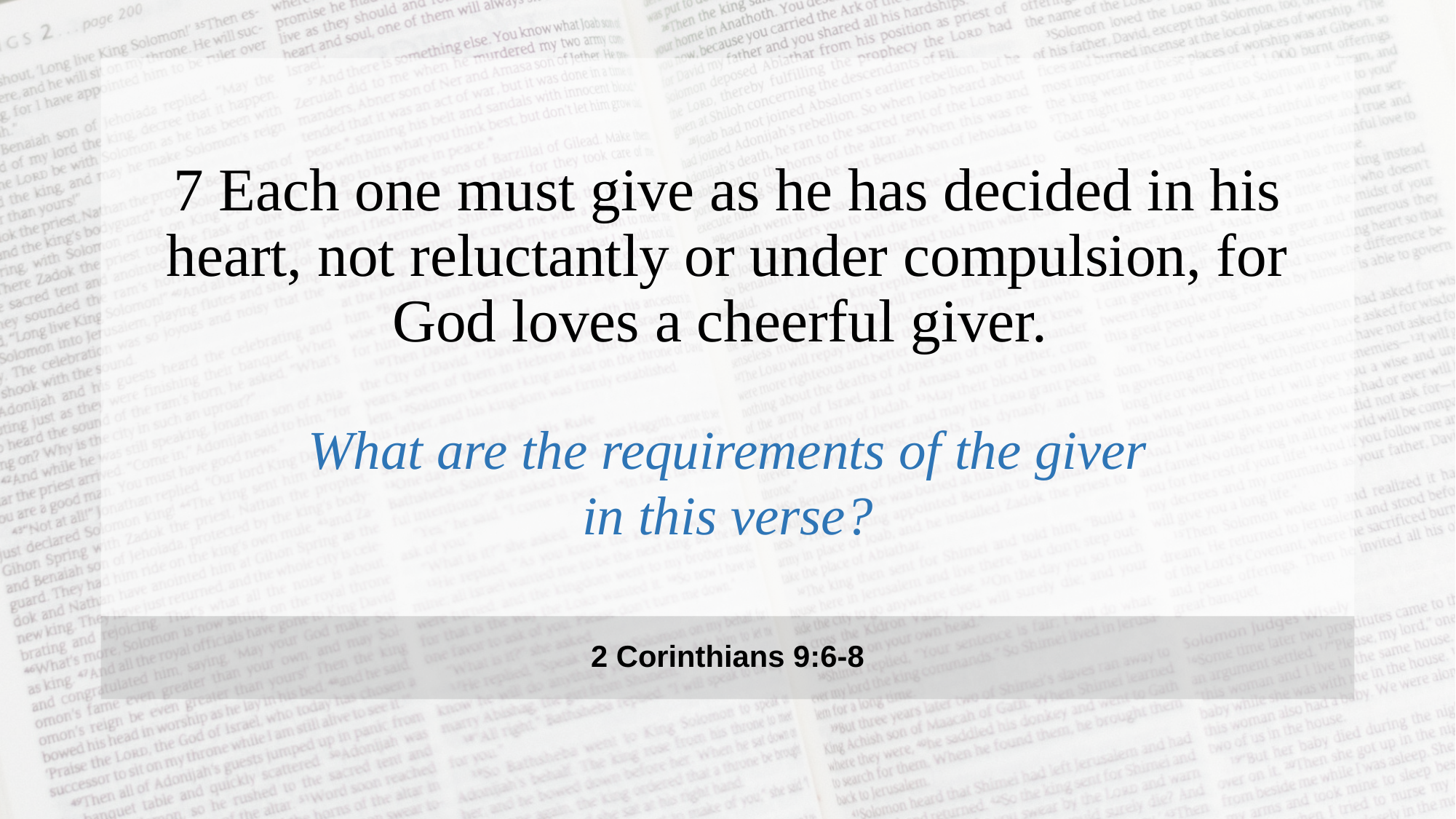

7 Each one must give as he has decided in his heart, not reluctantly or under compulsion, for God loves a cheerful giver.

What are the requirements of the giver in this verse?
2 Corinthians 9:6-8